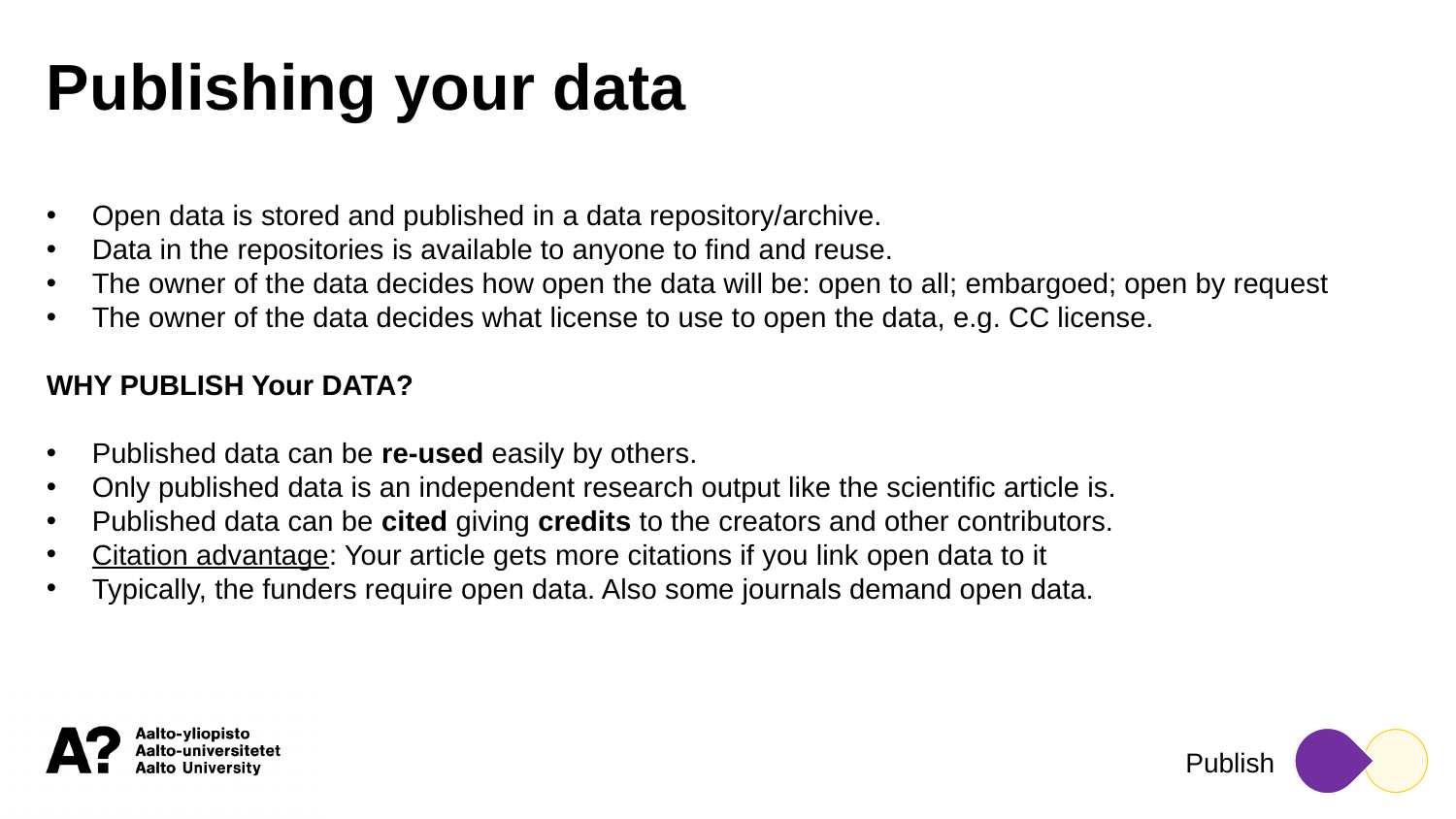

Publishing your data
Open data is stored and published in a data repository/archive.
Data in the repositories is available to anyone to find and reuse.
The owner of the data decides how open the data will be: open to all; embargoed; open by request
The owner of the data decides what license to use to open the data, e.g. CC license.

WHY PUBLISH Your DATA?
Published data can be re-used easily by others.
Only published data is an independent research output like the scientific article is.
Published data can be cited giving credits to the creators and other contributors.
Citation advantage: Your article gets more citations if you link open data to it
Typically, the funders require open data. Also some journals demand open data.

Publish